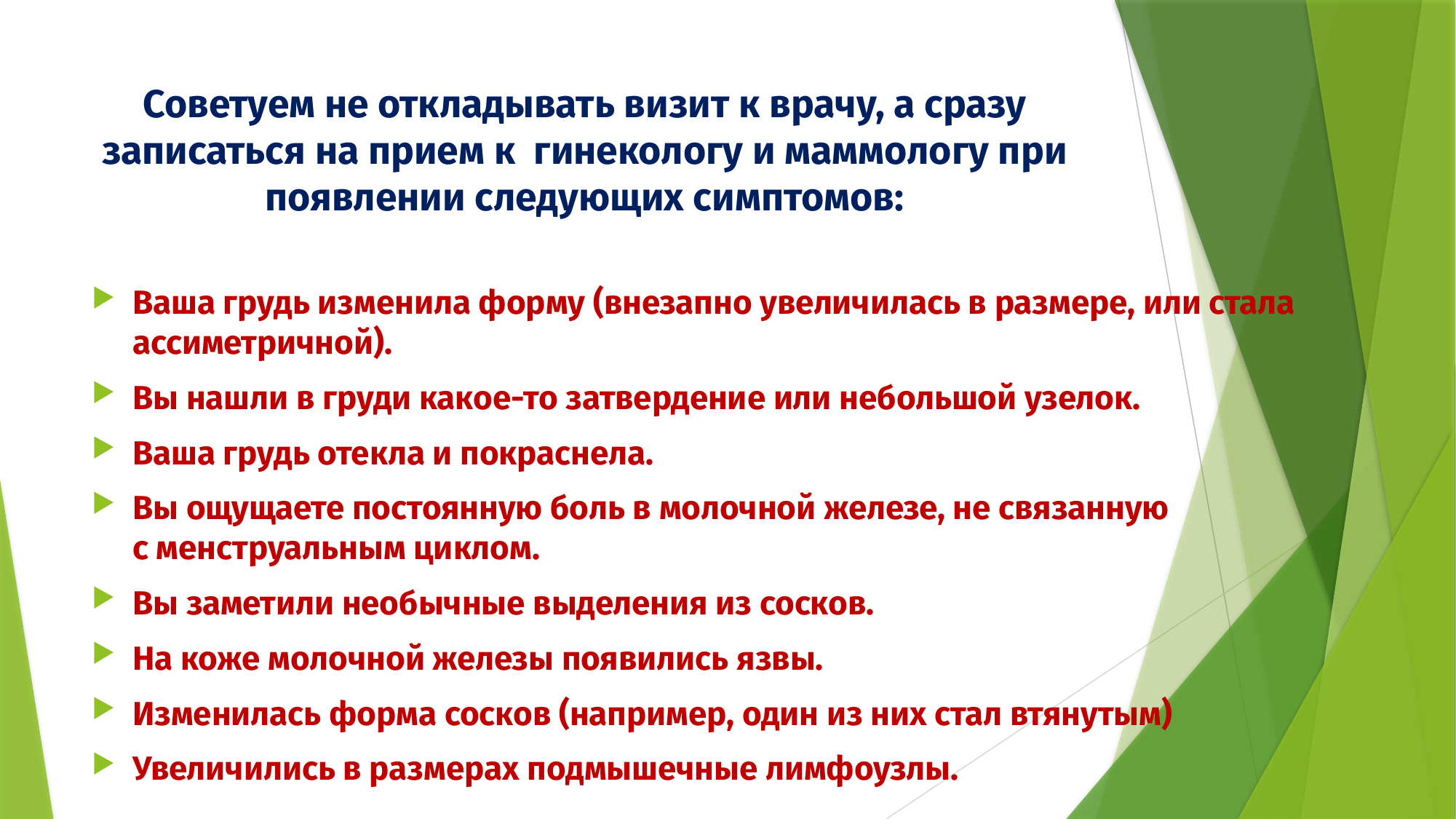

# Советуем не откладывать визит к врачу, а сразу записаться на прием к  гинекологу и маммологу при появлении следующих симптомов:
Ваша грудь изменила форму (внезапно увеличилась в размере, или стала ассиметричной).
Вы нашли в груди какое-то затвердение или небольшой узелок.
Ваша грудь отекла и покраснела.
Вы ощущаете постоянную боль в молочной железе, не связанную с менструальным циклом.
Вы заметили необычные выделения из сосков.
На коже молочной железы появились язвы.
Изменилась форма сосков (например, один из них стал втянутым)
Увеличились в размерах подмышечные лимфоузлы.